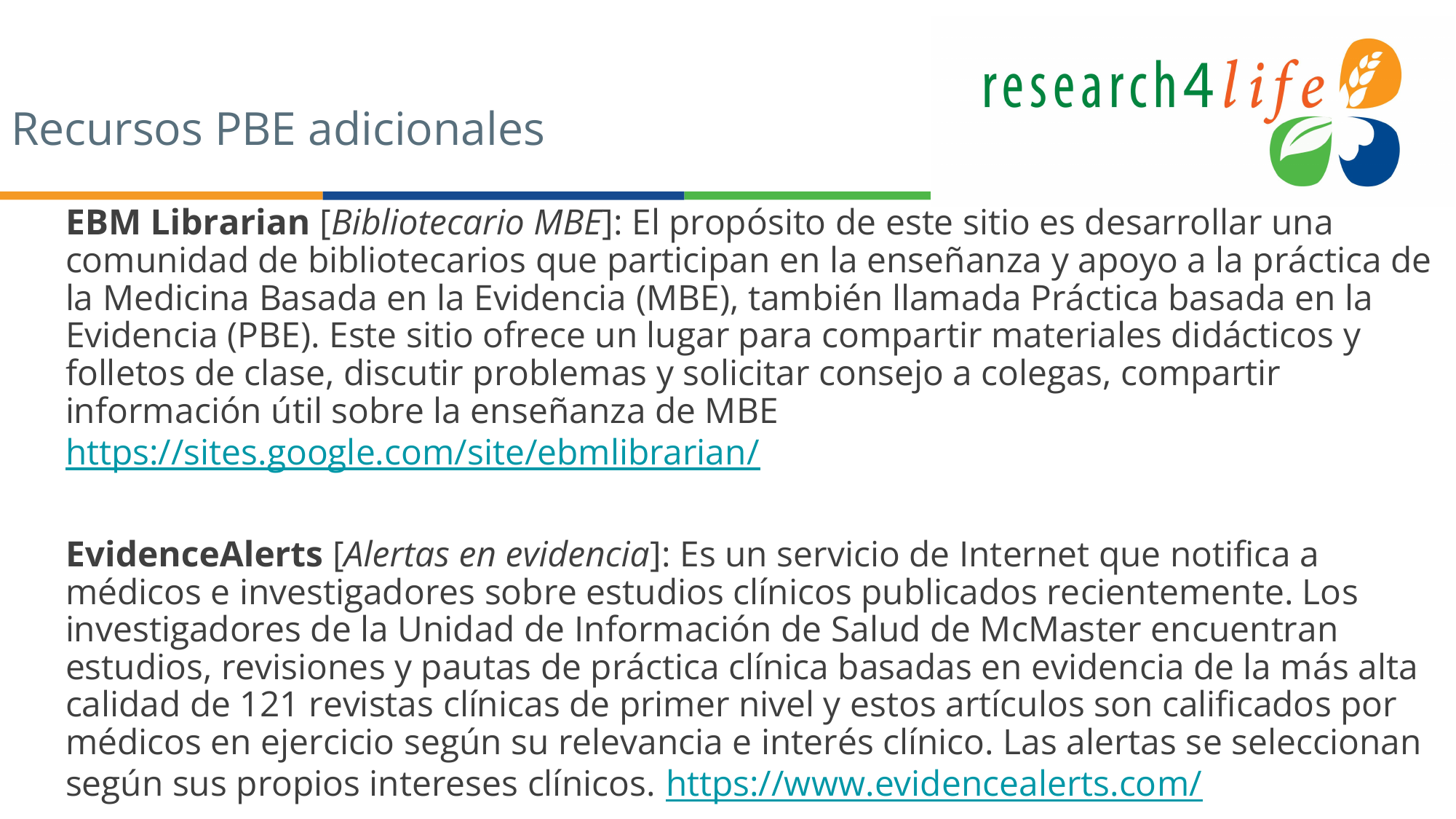

# Recursos PBE adicionales
EBM Librarian [Bibliotecario MBE]: El propósito de este sitio es desarrollar una comunidad de bibliotecarios que participan en la enseñanza y apoyo a la práctica de la Medicina Basada en la Evidencia (MBE), también llamada Práctica basada en la Evidencia (PBE). Este sitio ofrece un lugar para compartir materiales didácticos y folletos de clase, discutir problemas y solicitar consejo a colegas, compartir información útil sobre la enseñanza de MBE https://sites.google.com/site/ebmlibrarian/

EvidenceAlerts [Alertas en evidencia]: Es un servicio de Internet que notifica a médicos e investigadores sobre estudios clínicos publicados recientemente. Los investigadores de la Unidad de Información de Salud de McMaster encuentran estudios, revisiones y pautas de práctica clínica basadas en evidencia de la más alta calidad de 121 revistas clínicas de primer nivel y estos artículos son calificados por médicos en ejercicio según su relevancia e interés clínico. Las alertas se seleccionan según sus propios intereses clínicos. https://www.evidencealerts.com/